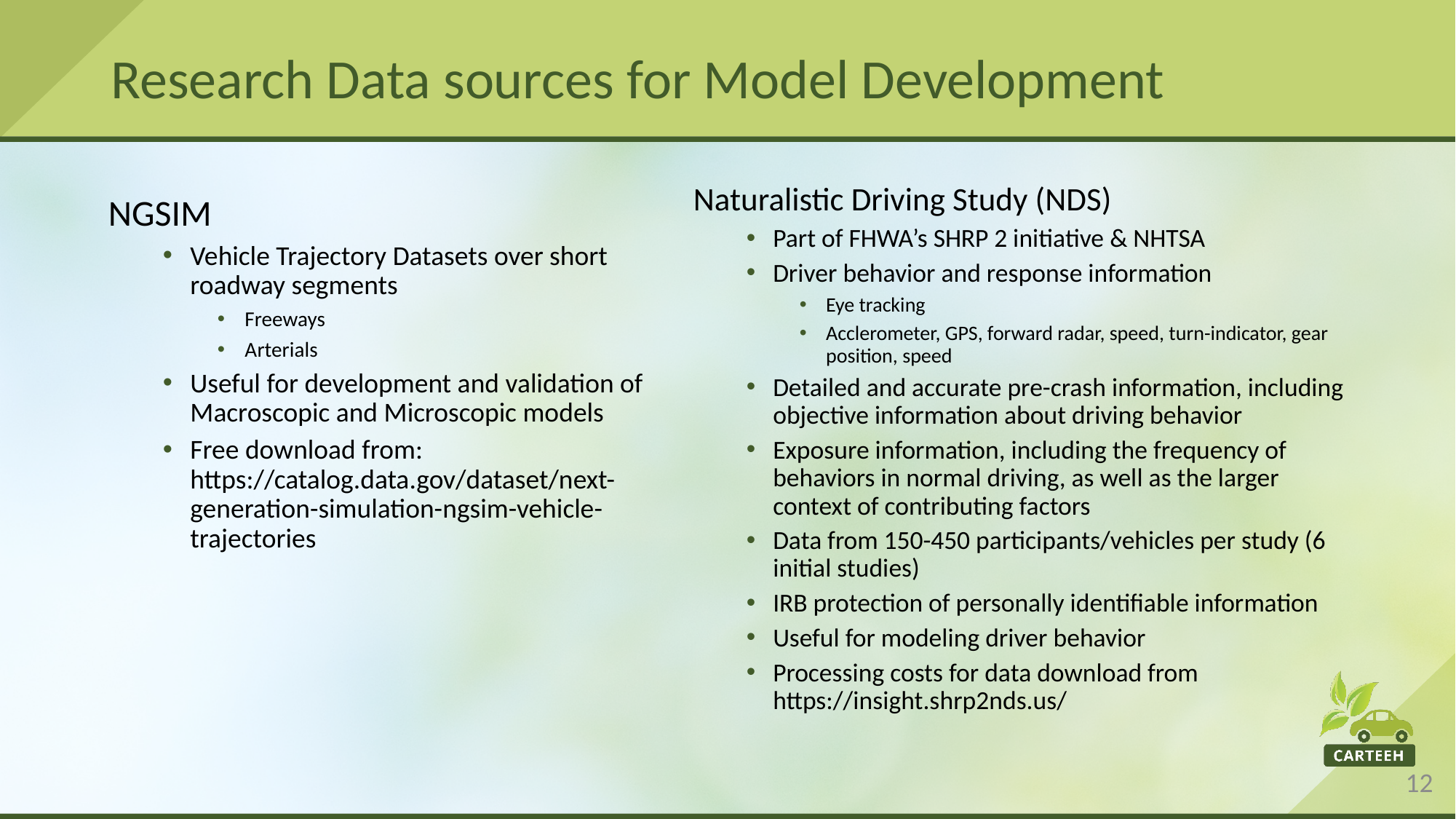

# Research Data sources for Model Development
Naturalistic Driving Study (NDS)
Part of FHWA’s SHRP 2 initiative & NHTSA
Driver behavior and response information
Eye tracking
Acclerometer, GPS, forward radar, speed, turn-indicator, gear position, speed
Detailed and accurate pre-crash information, including objective information about driving behavior
Exposure information, including the frequency of behaviors in normal driving, as well as the larger context of contributing factors
Data from 150-450 participants/vehicles per study (6 initial studies)
IRB protection of personally identifiable information
Useful for modeling driver behavior
Processing costs for data download from https://insight.shrp2nds.us/
NGSIM
Vehicle Trajectory Datasets over short roadway segments
Freeways
Arterials
Useful for development and validation of Macroscopic and Microscopic models
Free download from: https://catalog.data.gov/dataset/next-generation-simulation-ngsim-vehicle-trajectories